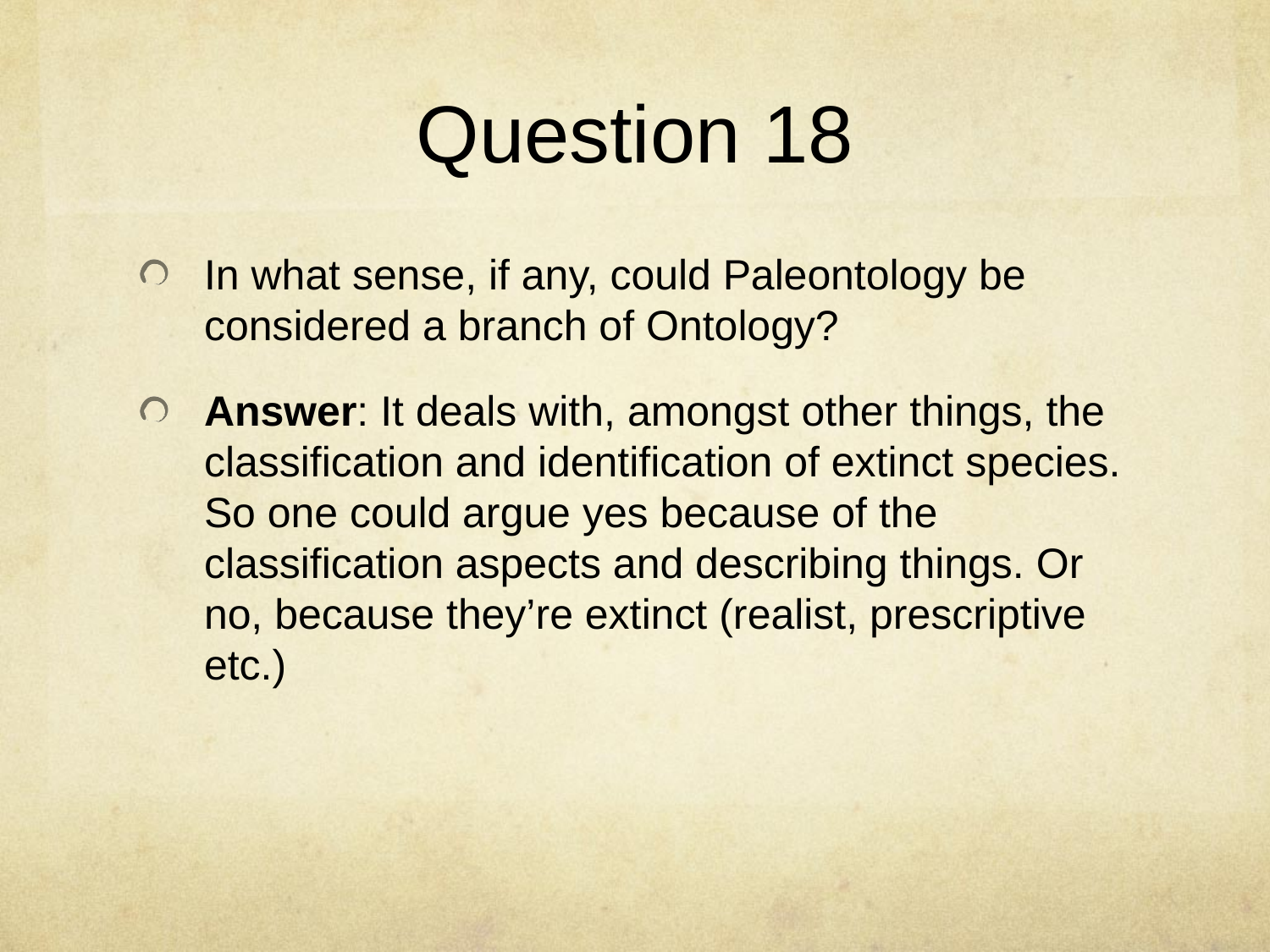

# Question 18
In what sense, if any, could Paleontology be considered a branch of Ontology?
Answer: It deals with, amongst other things, the classification and identification of extinct species. So one could argue yes because of the classification aspects and describing things. Or no, because they’re extinct (realist, prescriptive etc.)